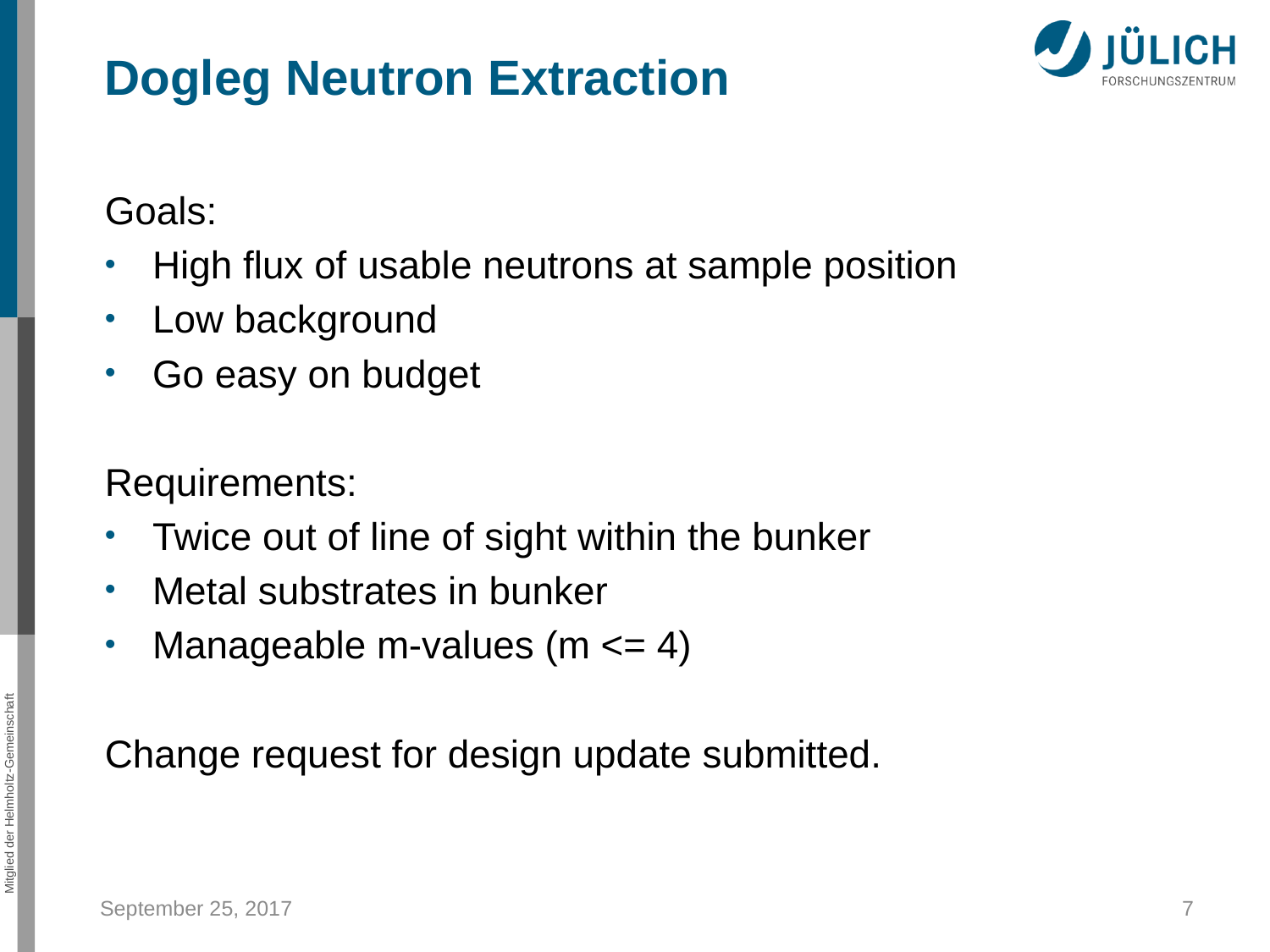

Dogleg Neutron Extraction
Goals:
High flux of usable neutrons at sample position
Low background
Go easy on budget

Requirements:
Twice out of line of sight within the bunker
Metal substrates in bunker
Manageable m-values (m <= 4)

Change request for design update submitted.
September 25, 2017

7